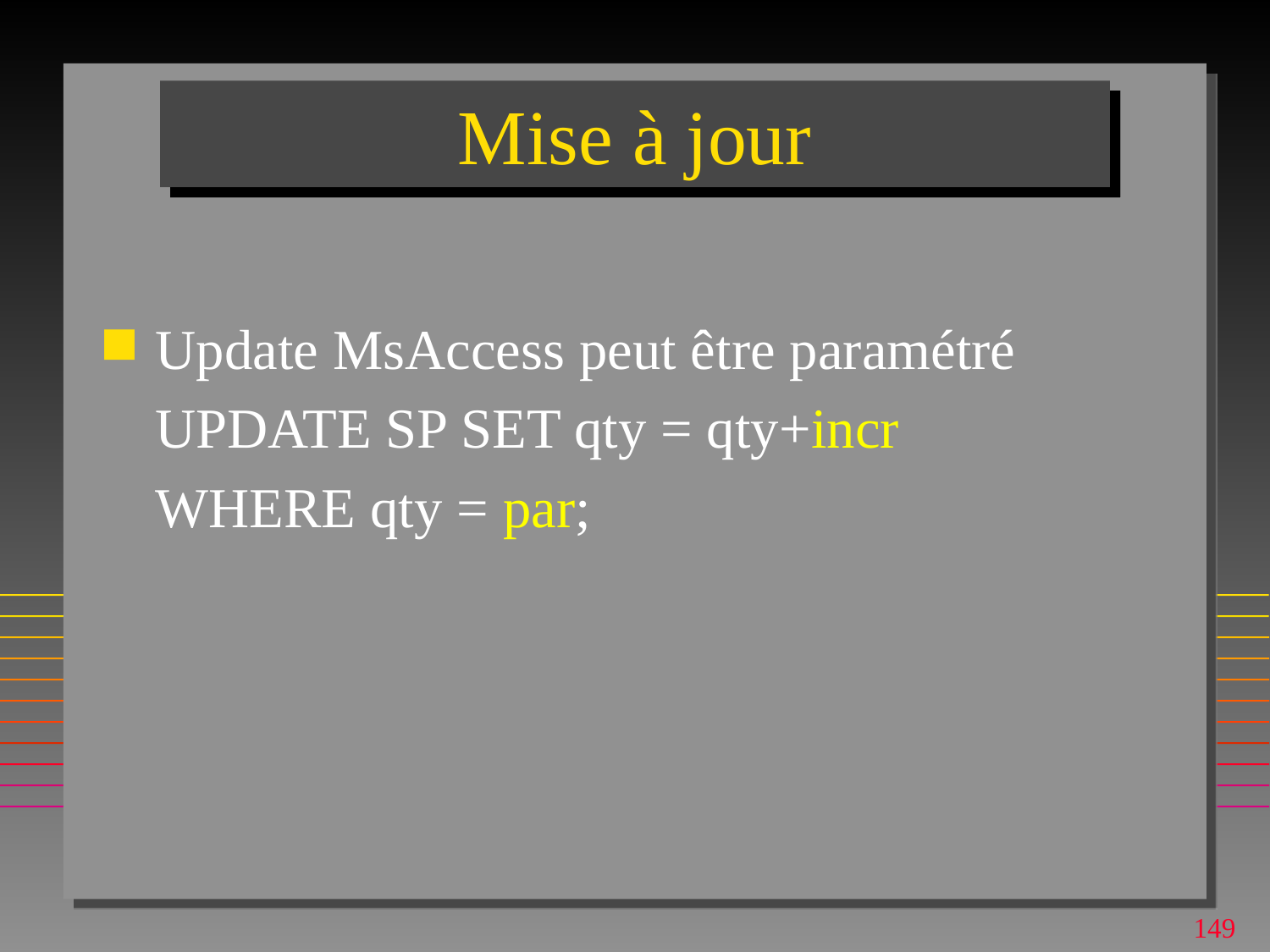

# Mise à jour
Update MsAccess peut être paramétré
	UPDATE SP SET qty = qty+incr
	WHERE qty = par;